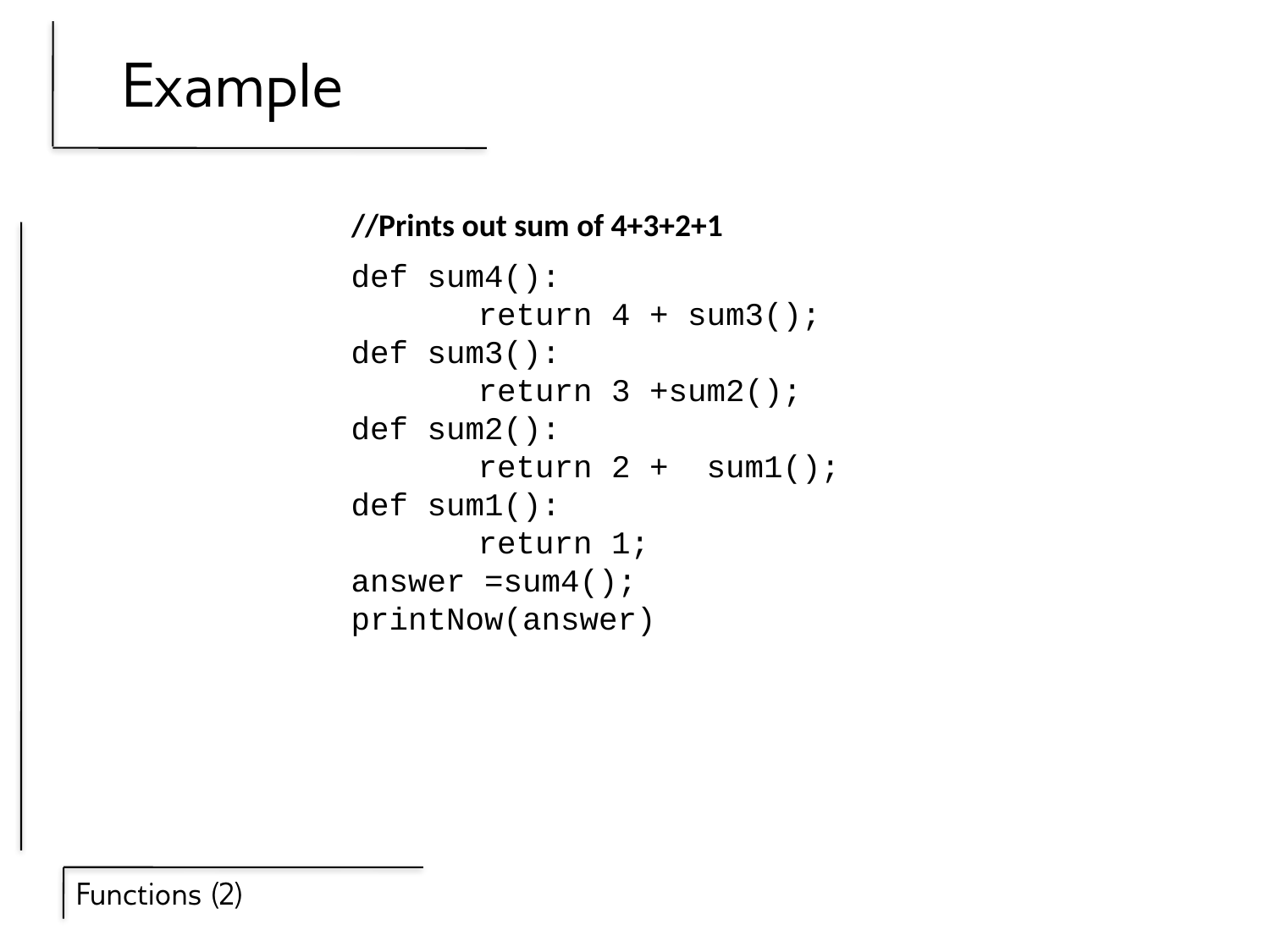

# Example
//Prints out sum of 4+3+2+1
	def sum4():
		return 4 + sum3();
	def sum3():
		return 3 +sum2();
	def sum2():
		return 2 +  sum1();
	def sum1():
		return 1;
	answer =sum4();
	printNow(answer)